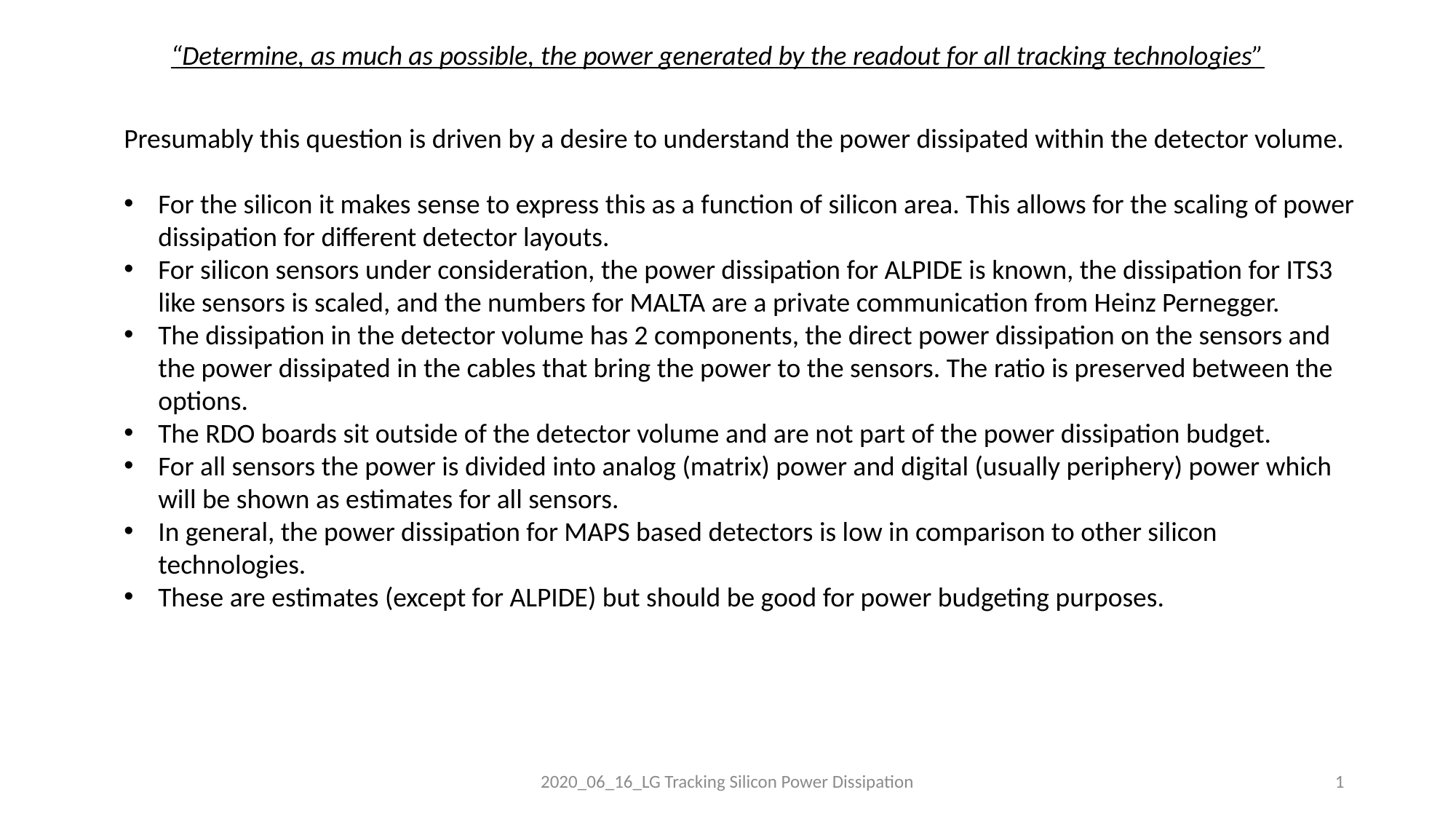

“Determine, as much as possible, the power generated by the readout for all tracking technologies”
Presumably this question is driven by a desire to understand the power dissipated within the detector volume.

For the silicon it makes sense to express this as a function of silicon area. This allows for the scaling of power dissipation for different detector layouts.
For silicon sensors under consideration, the power dissipation for ALPIDE is known, the dissipation for ITS3 like sensors is scaled, and the numbers for MALTA are a private communication from Heinz Pernegger.
The dissipation in the detector volume has 2 components, the direct power dissipation on the sensors and the power dissipated in the cables that bring the power to the sensors. The ratio is preserved between the options.
The RDO boards sit outside of the detector volume and are not part of the power dissipation budget.
For all sensors the power is divided into analog (matrix) power and digital (usually periphery) power which will be shown as estimates for all sensors.
In general, the power dissipation for MAPS based detectors is low in comparison to other silicon technologies.
These are estimates (except for ALPIDE) but should be good for power budgeting purposes.

2020_06_16_LG Tracking Silicon Power Dissipation
1